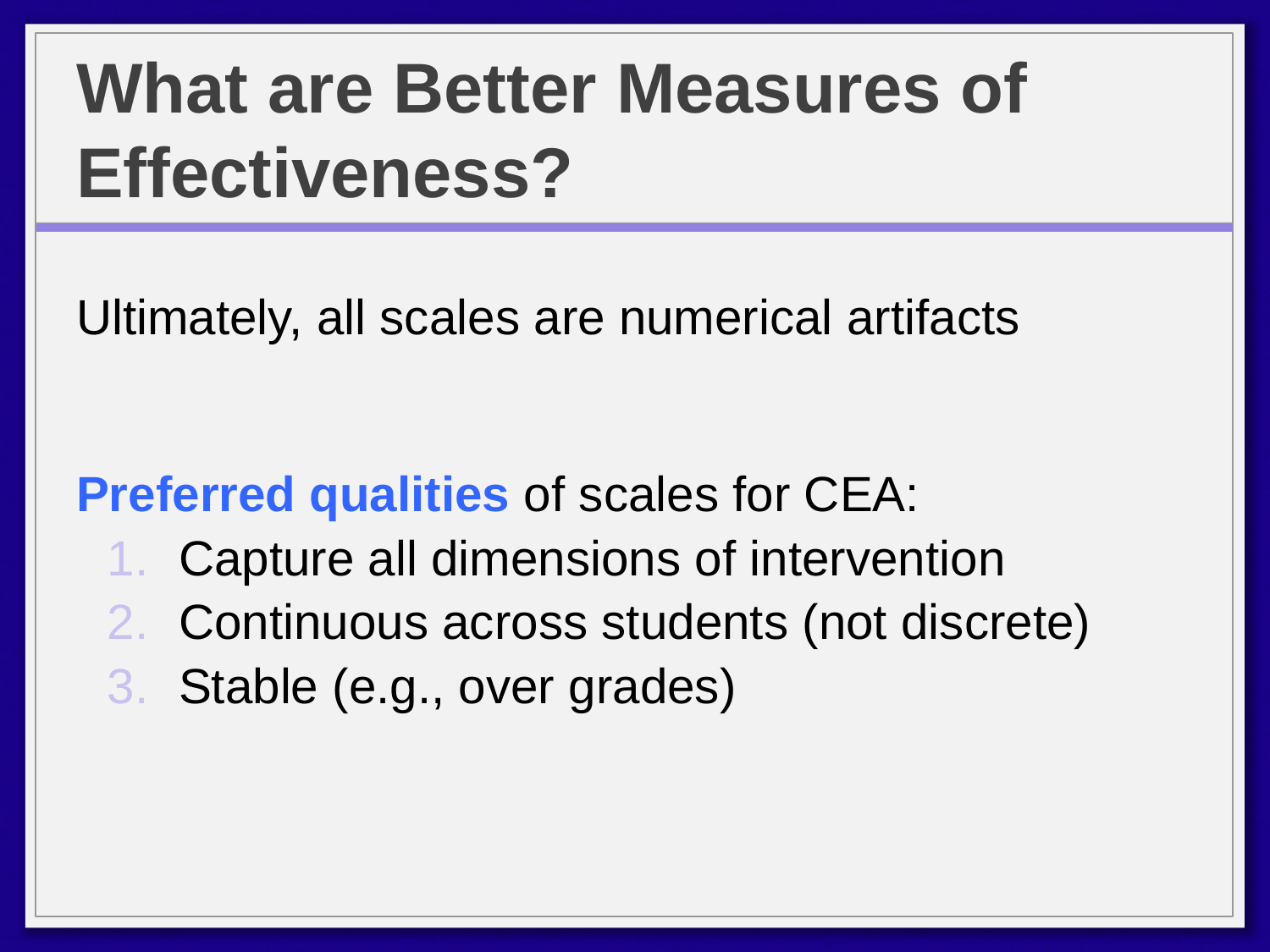

# What are Better Measures of Effectiveness?
Ultimately, all scales are numerical artifacts

Preferred qualities of scales for CEA:
Capture all dimensions of intervention
Continuous across students (not discrete)
Stable (e.g., over grades)